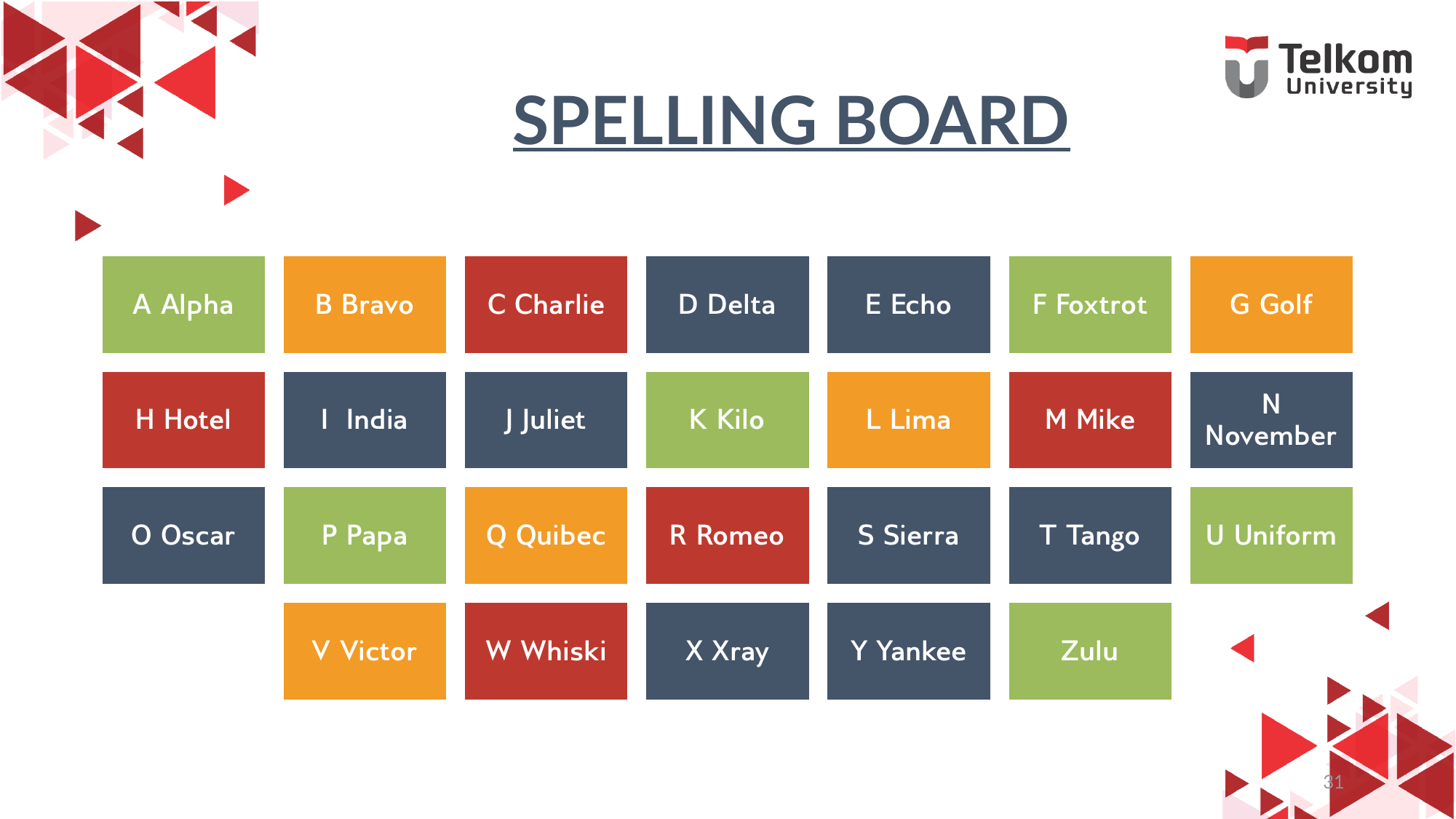

# SPELLING BOARD
A Alpha
B Bravo
C Charlie
D Delta
E Echo
F Foxtrot
G Golf
H Hotel
I  India
J Juliet
K Kilo
L Lima
M Mike
N November
O Oscar
P Papa
Q Quibec
R Romeo
S Sierra
T Tango
U Uniform
V Victor
W Whiski
X Xray
Y Yankee
Zulu
31